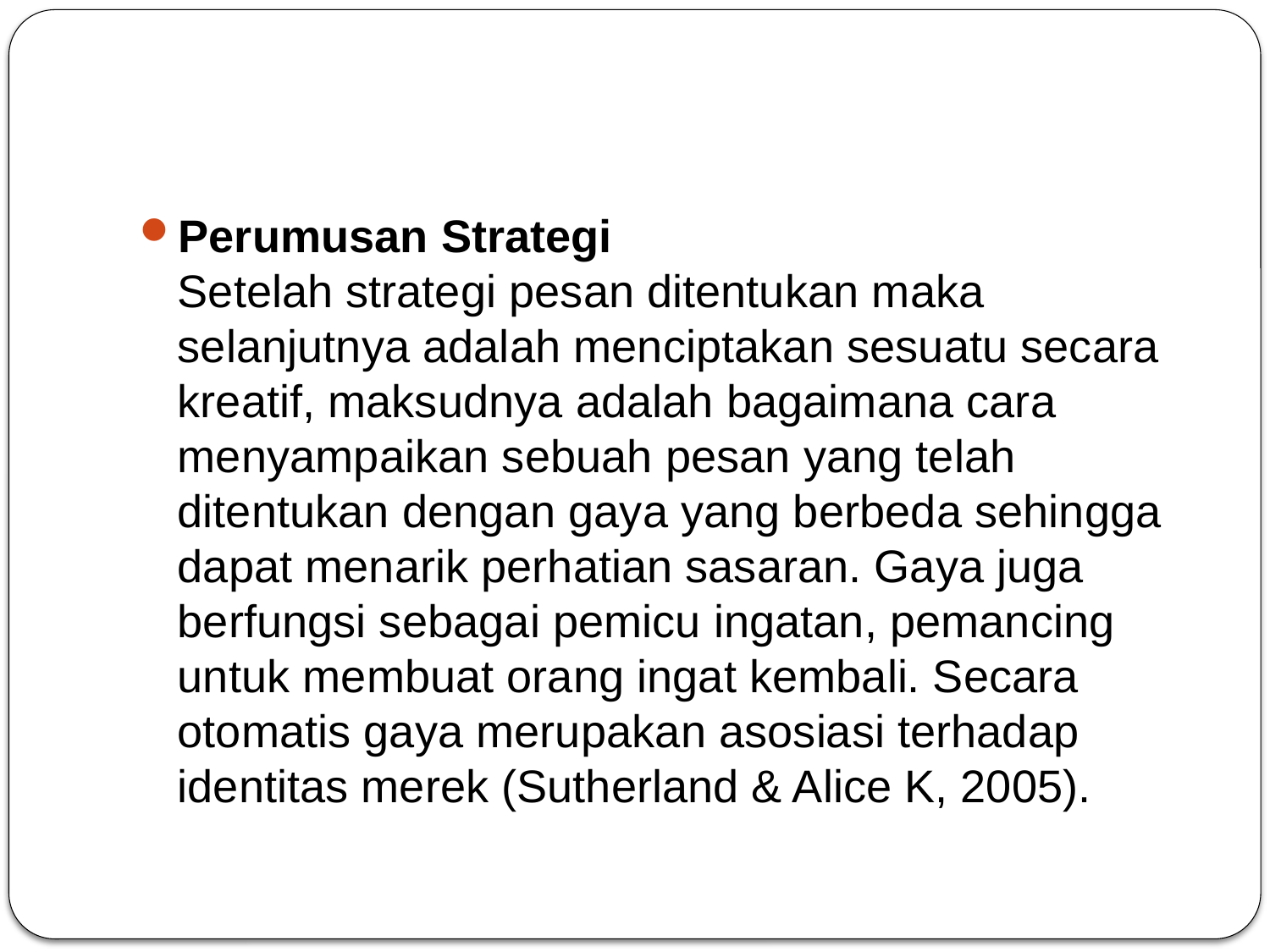

#
Perumusan Strategi
Setelah strategi pesan ditentukan maka selanjutnya adalah menciptakan sesuatu secara kreatif, maksudnya adalah bagaimana cara menyampaikan sebuah pesan yang telah ditentukan dengan gaya yang berbeda sehingga dapat menarik perhatian sasaran. Gaya juga berfungsi sebagai pemicu ingatan, pemancing untuk membuat orang ingat kembali. Secara otomatis gaya merupakan asosiasi terhadap identitas merek (Sutherland & Alice K, 2005).